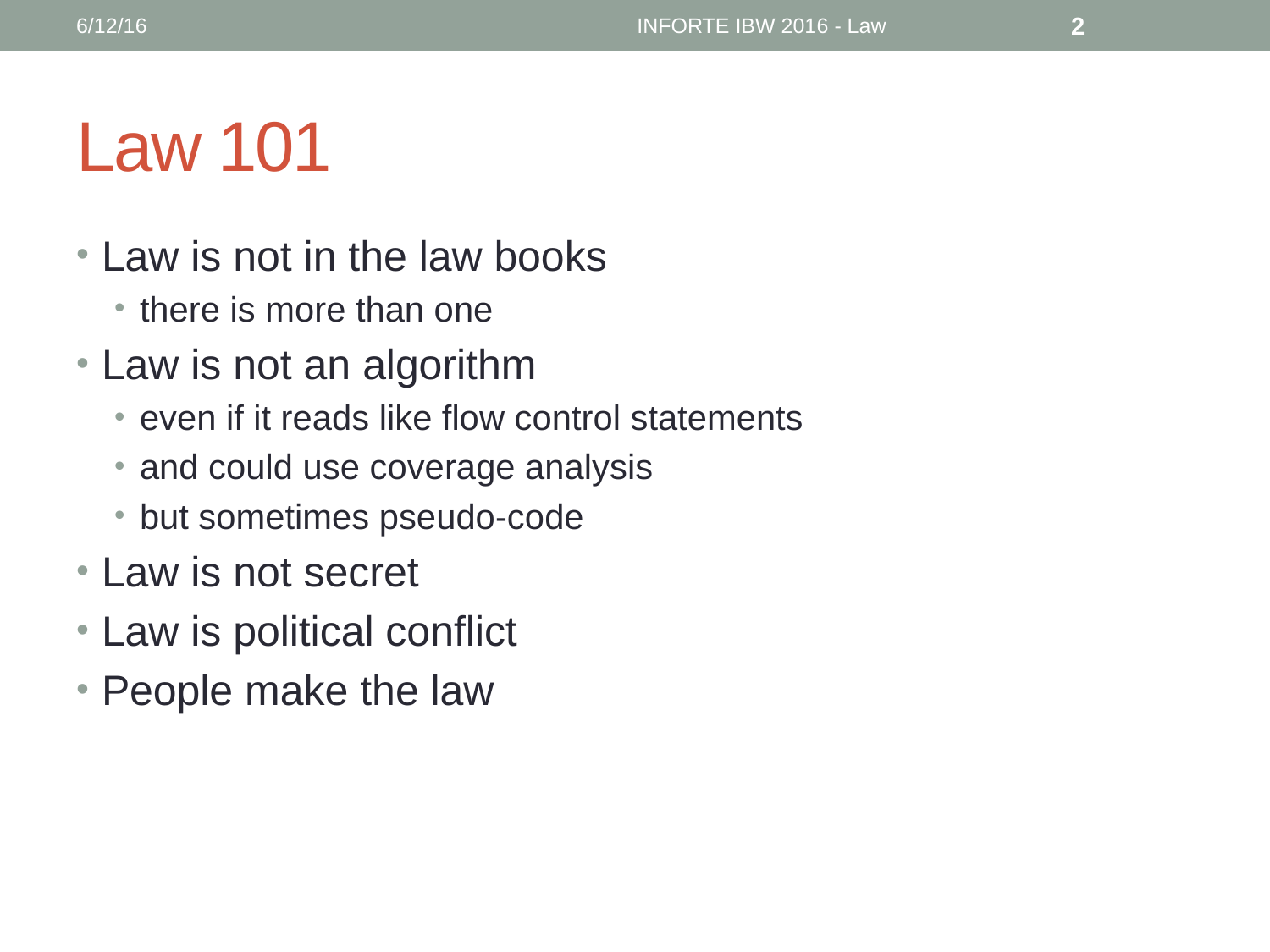

6/12/16
INFORTE IBW 2016 - Law
2
# Law 101
Law is not in the law books
there is more than one
Law is not an algorithm
even if it reads like flow control statements
and could use coverage analysis
but sometimes pseudo-code
Law is not secret
Law is political conflict
People make the law